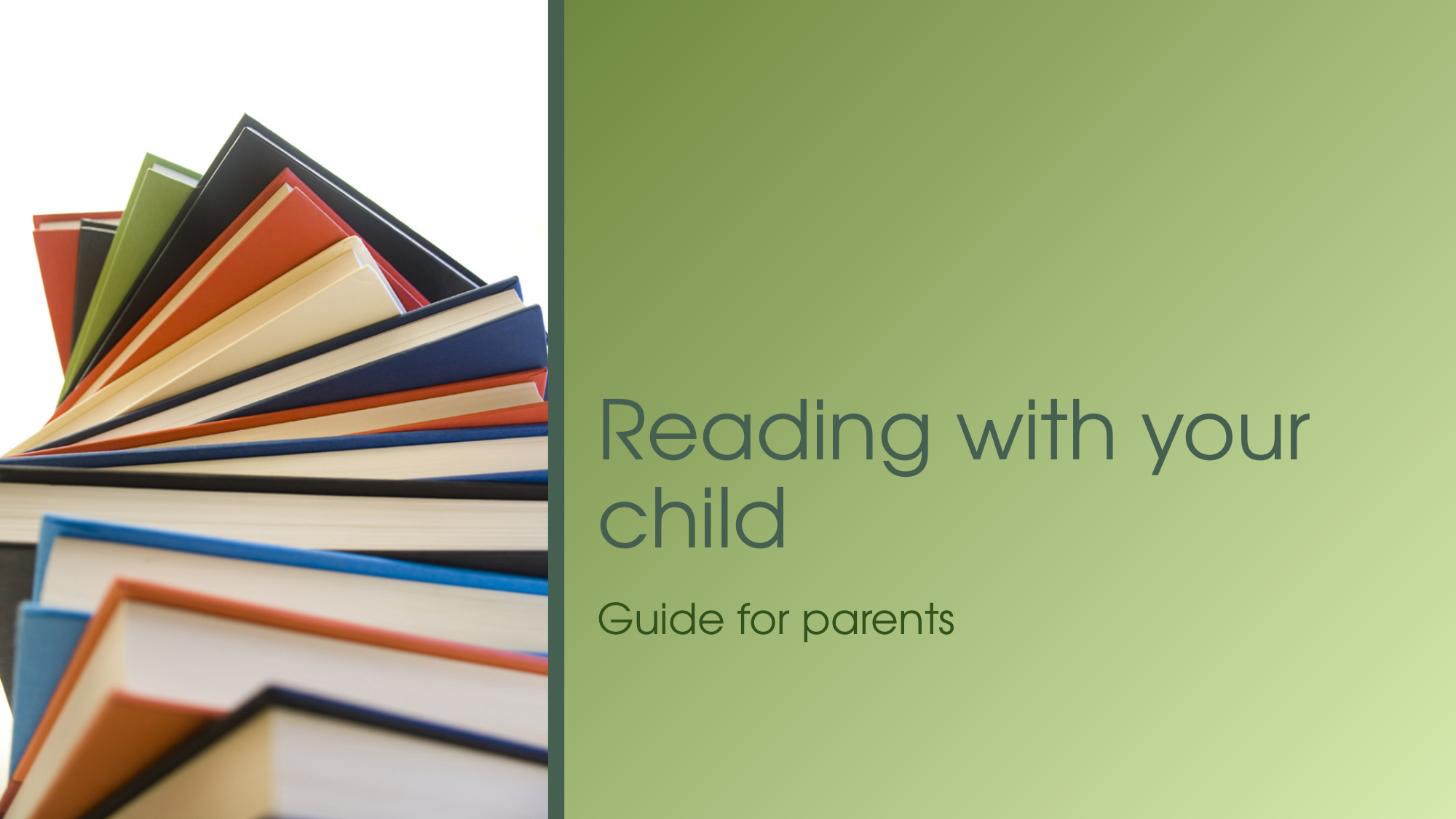

# Reading with your child
Guide for parents